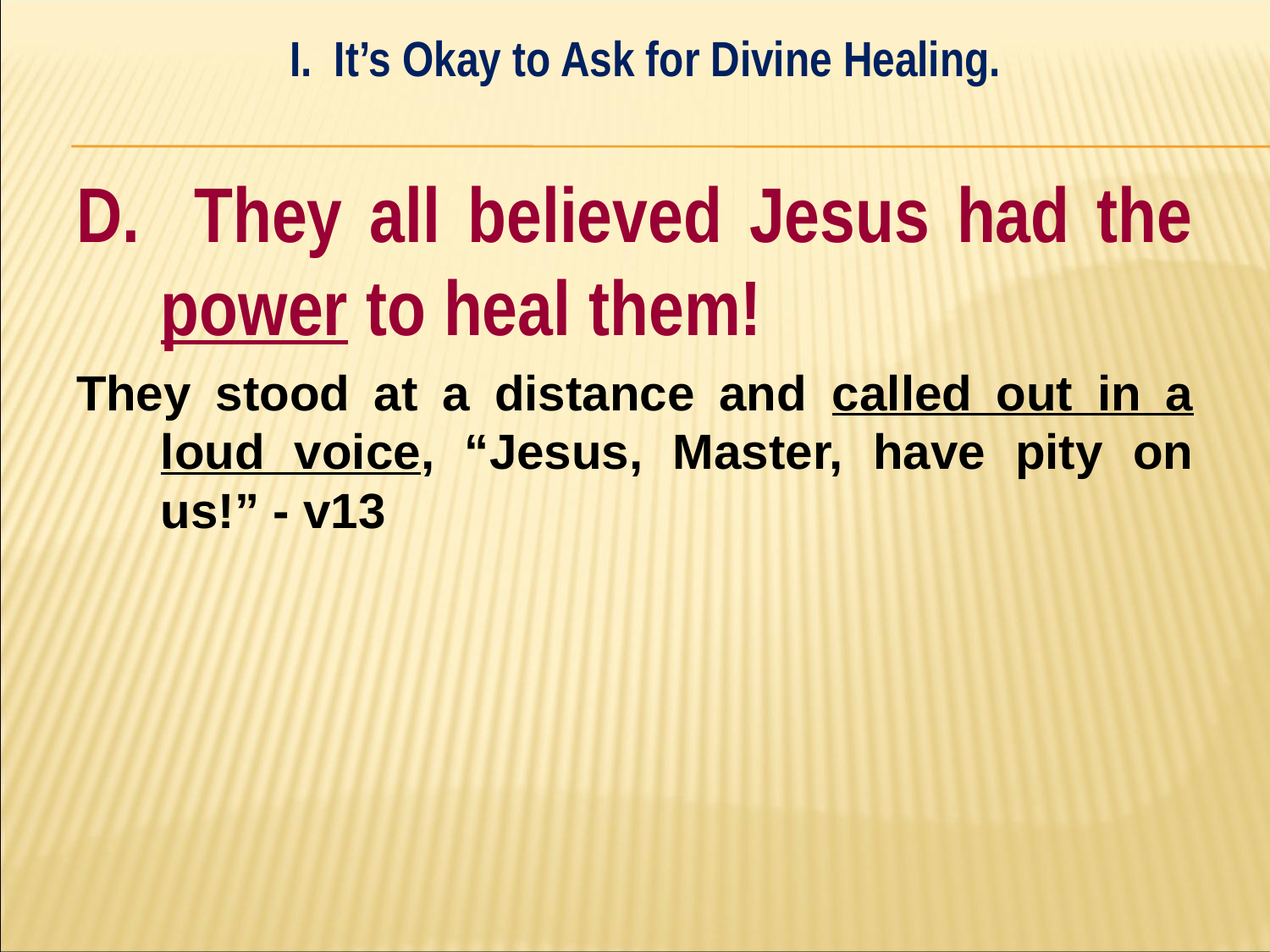

I.  It’s Okay to Ask for Divine Healing.
#
D.  They all believed Jesus had the power to heal them!
They stood at a distance and called out in a loud voice, “Jesus, Master, have pity on us!” - v13